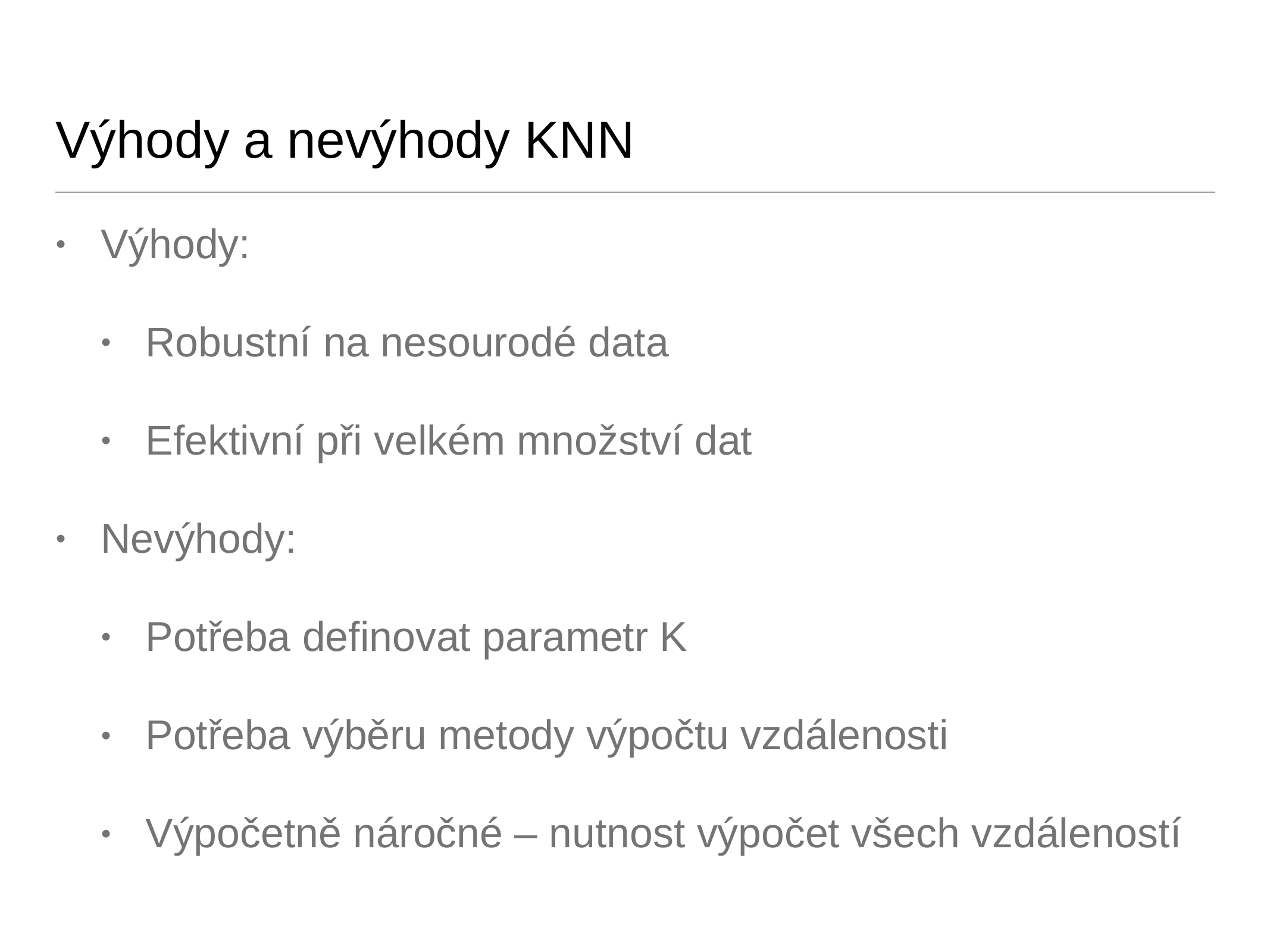

# Výhody a nevýhody KNN
Výhody:
Robustní na nesourodé data
Efektivní při velkém množství dat
Nevýhody:
Potřeba definovat parametr K
Potřeba výběru metody výpočtu vzdálenosti
Výpočetně náročné – nutnost výpočet všech vzdáleností